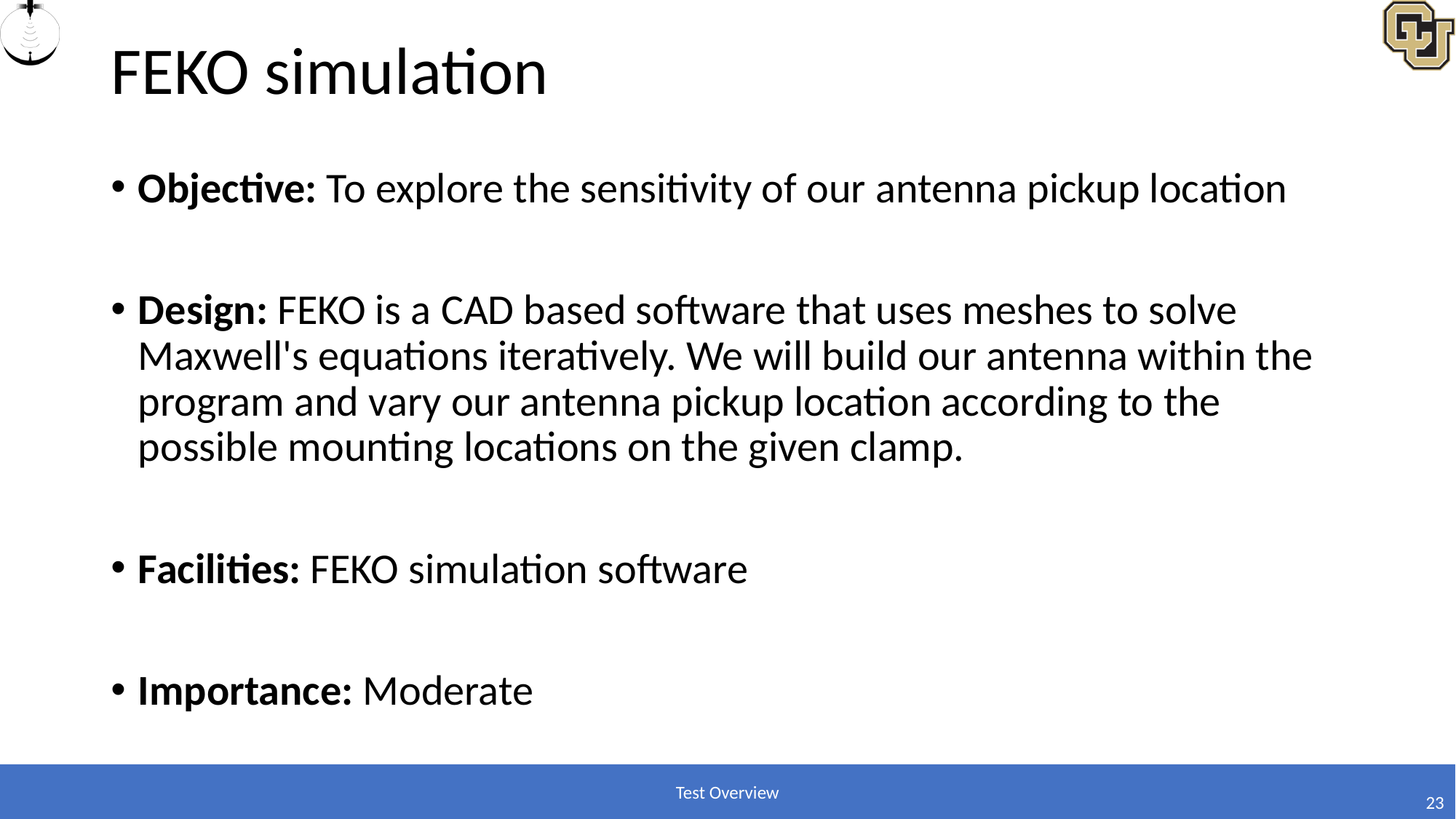

# FEKO simulation
Objective: To explore the sensitivity of our antenna pickup location

Design: FEKO is a CAD based software that uses meshes to solve Maxwell's equations iteratively. We will build our antenna within the program and vary our antenna pickup location according to the possible mounting locations on the given clamp.

Facilities: FEKO simulation software

Importance: Moderate

Test Overview
23